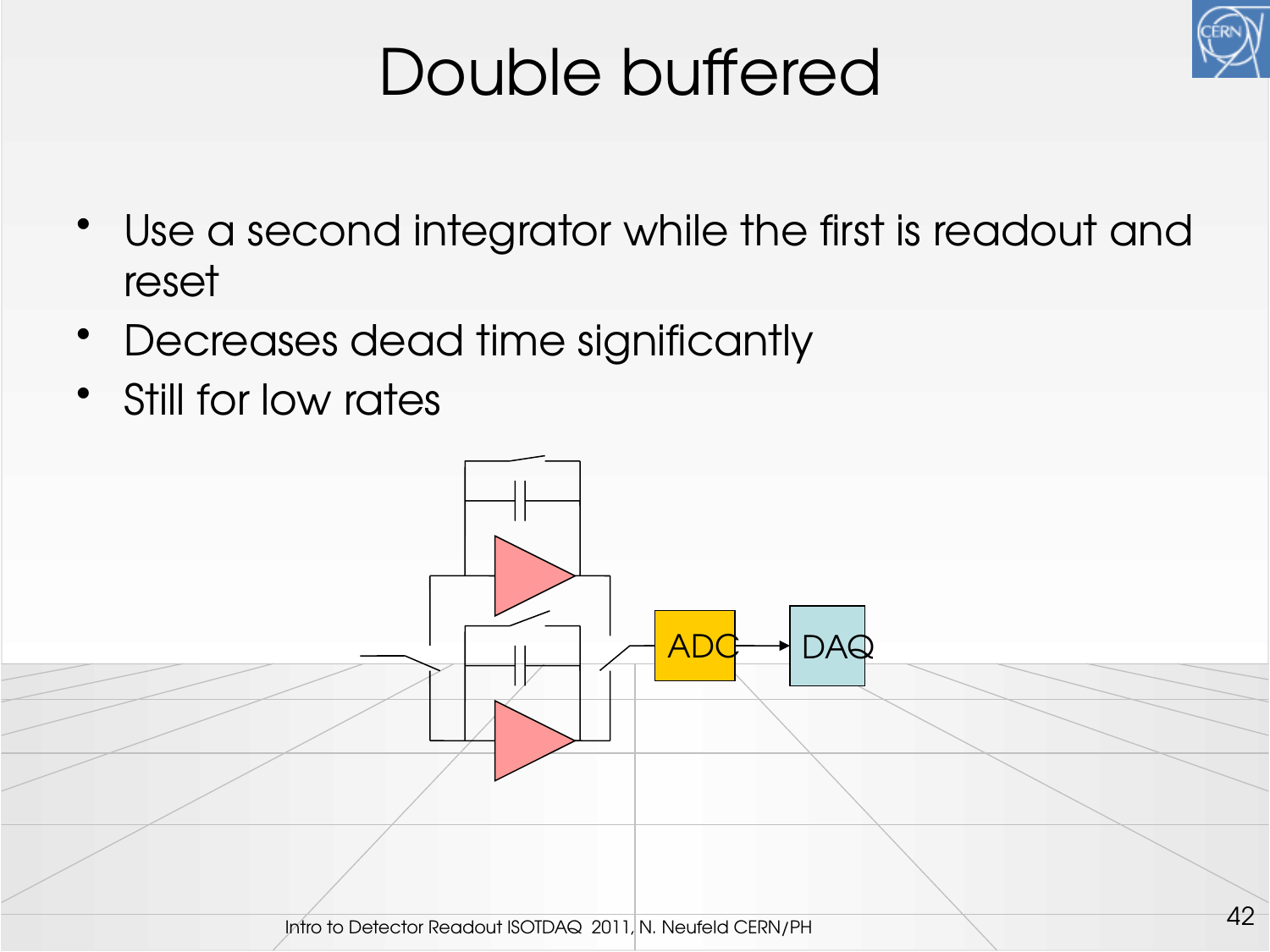

# Double buffered
Use a second integrator while the first is readout and reset
Decreases dead time significantly
Still for low rates

DAQ
ADC

42
Intro to Detector Readout ISOTDAQ  2011, N. Neufeld CERN/PH